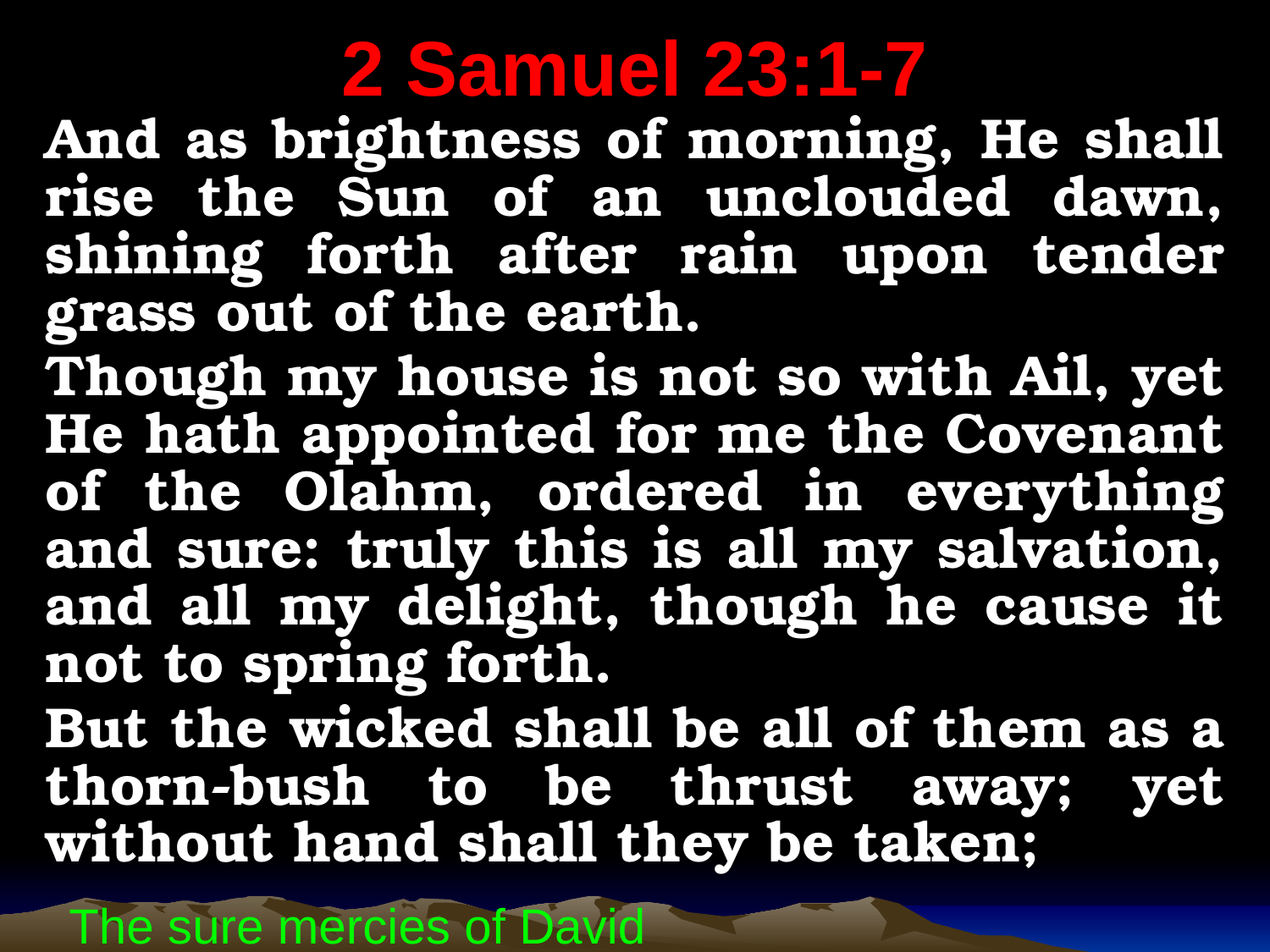

# 2 Samuel 23:1-7
And as brightness of morning, He shall rise the Sun of an unclouded dawn, shining forth after rain upon tender grass out of the earth.
Though my house is not so with Ail, yet He hath appointed for me the Covenant of the Olahm, ordered in everything and sure: truly this is all my salvation, and all my delight, though he cause it not to spring forth.
But the wicked shall be all of them as a thorn-bush to be thrust away; yet without hand shall they be taken;
The sure mercies of David